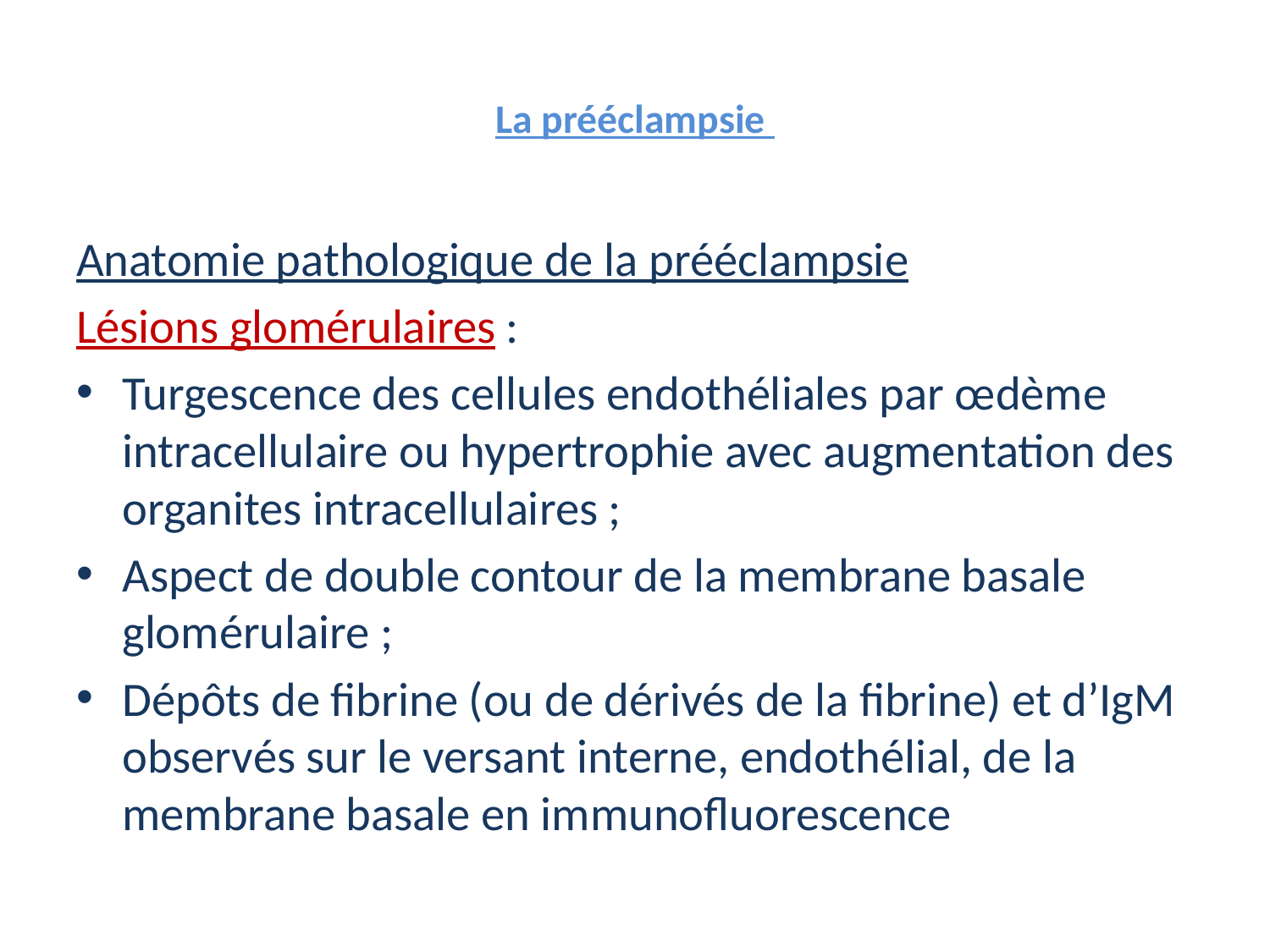

# La prééclampsie
Anatomie pathologique de la prééclampsie
Lésions glomérulaires :
Turgescence des cellules endothéliales par œdème intracellulaire ou hypertrophie avec augmentation des organites intracellulaires ;
Aspect de double contour de la membrane basale glomérulaire ;
Dépôts de fibrine (ou de dérivés de la fibrine) et d’IgM observés sur le versant interne, endothélial, de la membrane basale en immunofluorescence